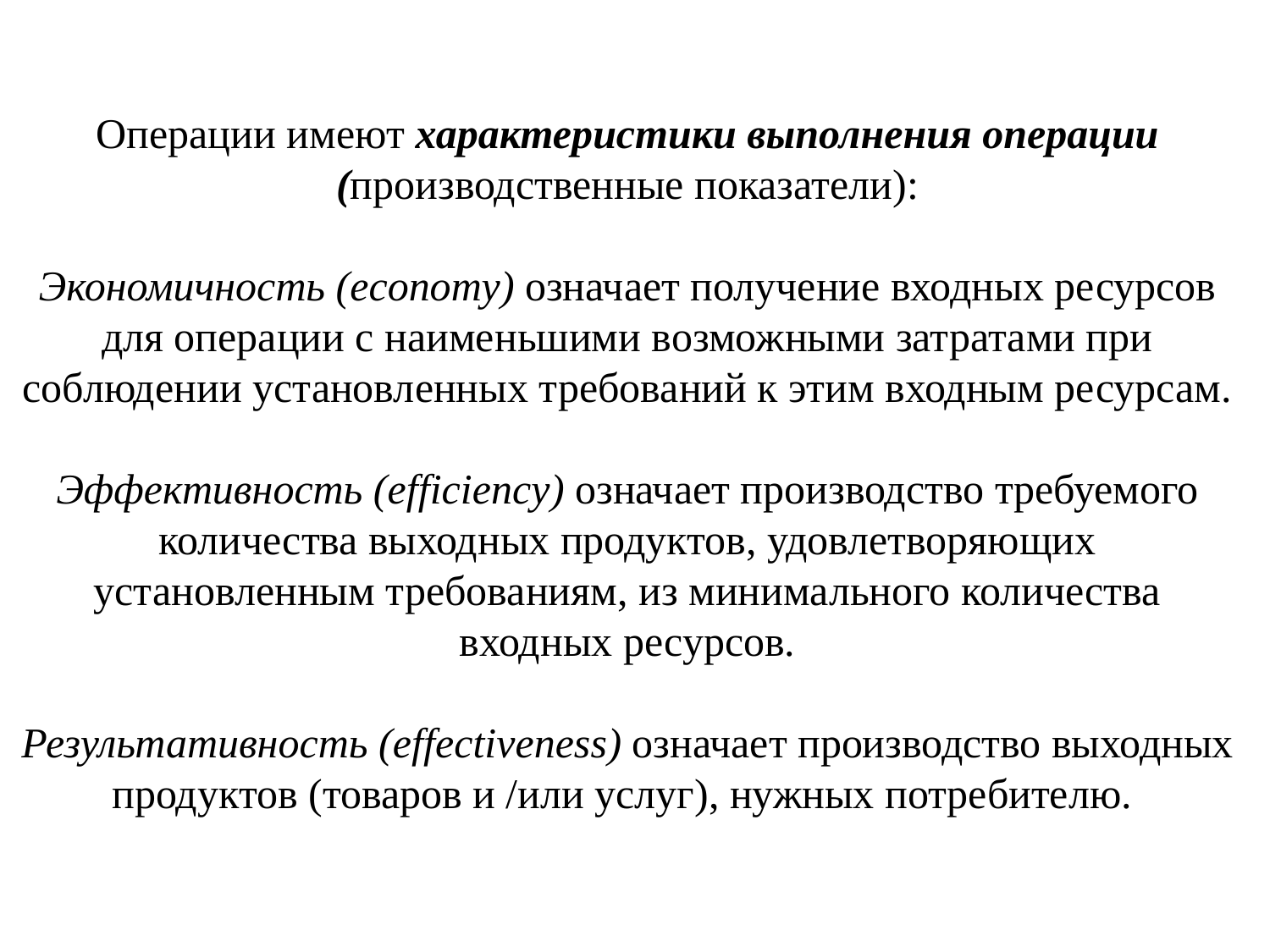

# Операции имеют характеристики выполнения операции (производственные показатели): Экономичность (economy) означает получение входных ресурсов для операции с наименьшими возможными затратами при соблюдении установленных требований к этим входным ресурсам. Эффективность (efficiency) означает производство требуемого количества выходных продуктов, удовлетворяющих установленным требованиям, из минимального количества входных ресурсов. Результативность (effectiveness) означает производство выходных продуктов (товаров и /или услуг), нужных потребителю.